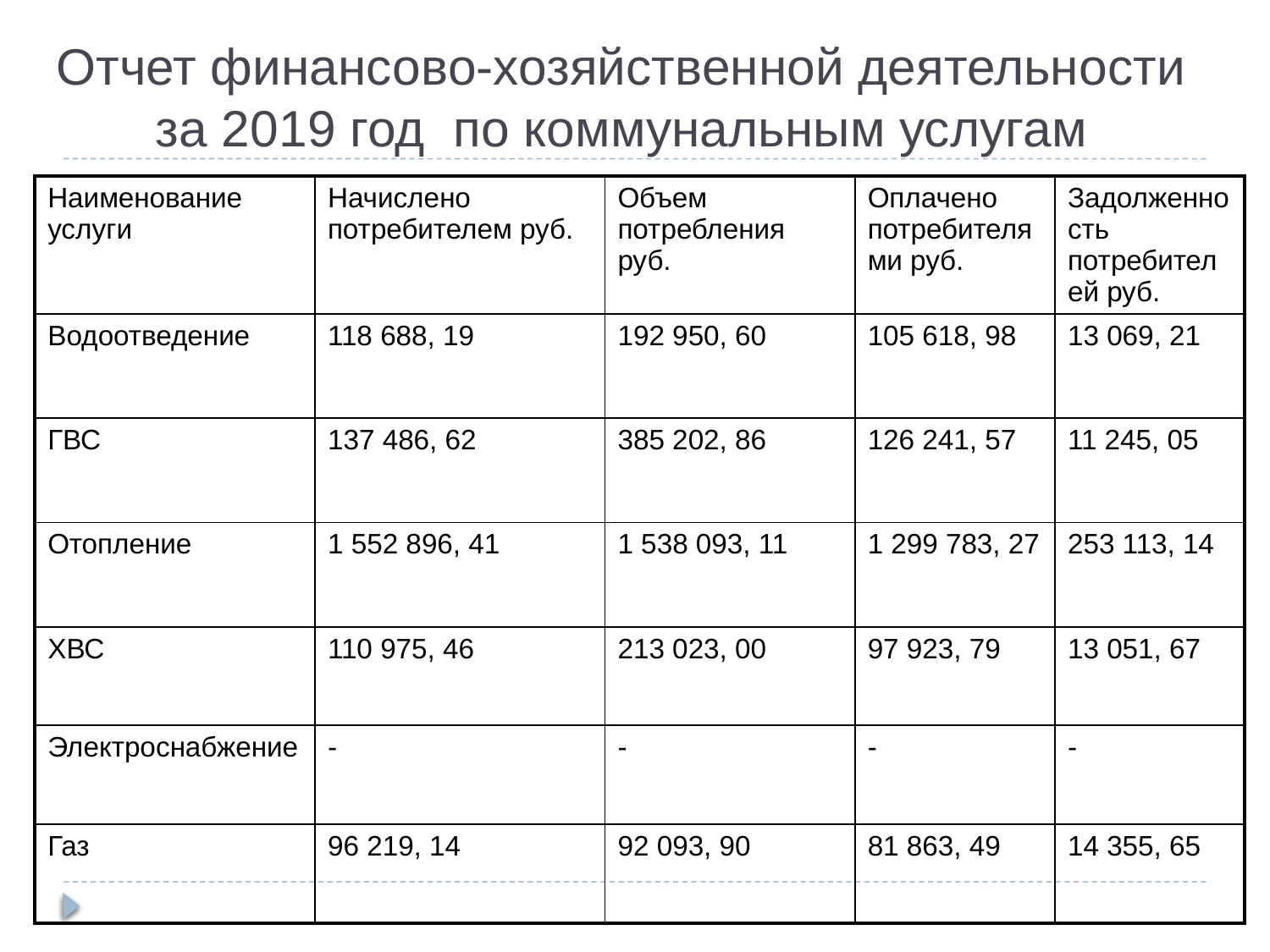

# Отчет финансово-хозяйственной деятельности за 2019 год  по коммунальным услугам
| Наименование услуги | Начислено потребителем руб. | Объем потребления руб. | Оплачено потребителями руб. | Задолженность потребителей руб. |
| --- | --- | --- | --- | --- |
| Водоотведение | 118 688, 19 | 192 950, 60 | 105 618, 98 | 13 069, 21 |
| ГВС | 137 486, 62 | 385 202, 86 | 126 241, 57 | 11 245, 05 |
| Отопление | 1 552 896, 41 | 1 538 093, 11 | 1 299 783, 27 | 253 113, 14 |
| ХВС | 110 975, 46 | 213 023, 00 | 97 923, 79 | 13 051, 67 |
| Электроснабжение | - | - | - | - |
| Газ | 96 219, 14 | 92 093, 90 | 81 863, 49 | 14 355, 65 |